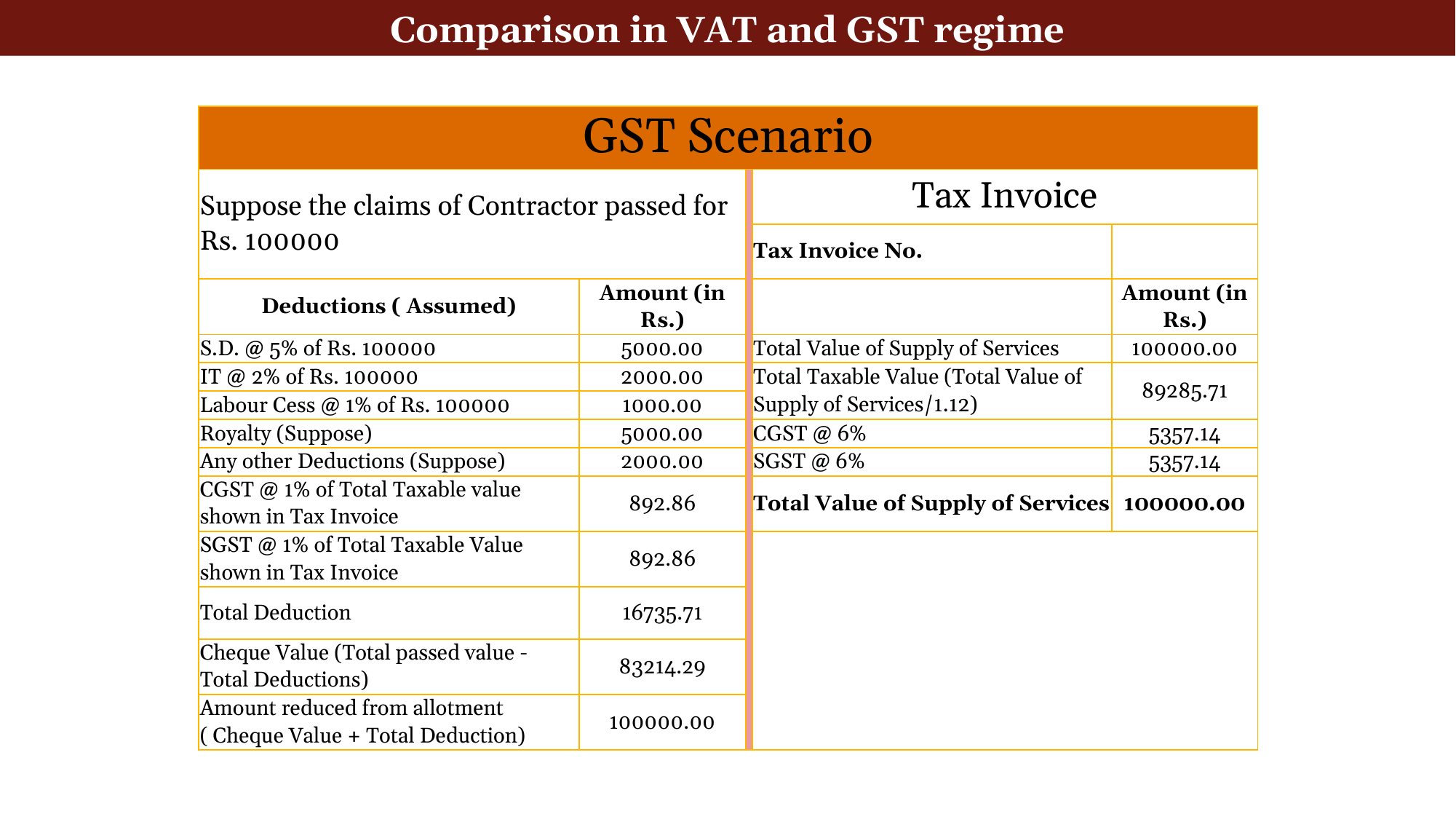

Comparison in VAT and GST regime
| GST Scenario |  |  |  |  |
| --- | --- | --- | --- | --- |
| Suppose the claims of Contractor passed for Rs. 100000 |  |  | Tax Invoice |  |
|  |  |  | Tax Invoice No. |  |
| Deductions ( Assumed) | Amount (in Rs.) |  |  | Amount (in Rs.) |
| S.D. @ 5% of Rs. 100000 | 5000.00 |  | Total Value of Supply of Services | 100000.00 |
| IT @ 2% of Rs. 100000 | 2000.00 |  | Total Taxable Value (Total Value of Supply of Services/1.12) | 89285.71 |
| Labour Cess @ 1% of Rs. 100000 | 1000.00 |  |  |  |
| Royalty (Suppose) | 5000.00 |  | CGST @ 6% | 5357.14 |
| Any other Deductions (Suppose) | 2000.00 |  | SGST @ 6% | 5357.14 |
| CGST @ 1% of Total Taxable value shown in Tax Invoice | 892.86 |  | Total Value of Supply of Services | 100000.00 |
| SGST @ 1% of Total Taxable Value shown in Tax Invoice | 892.86 |  |  |  |
| Total Deduction | 16735.71 |  |  |  |
| Cheque Value (Total passed value - Total Deductions) | 83214.29 |  |  |  |
| Amount reduced from allotment ( Cheque Value + Total Deduction) | 100000.00 |  |  |  |